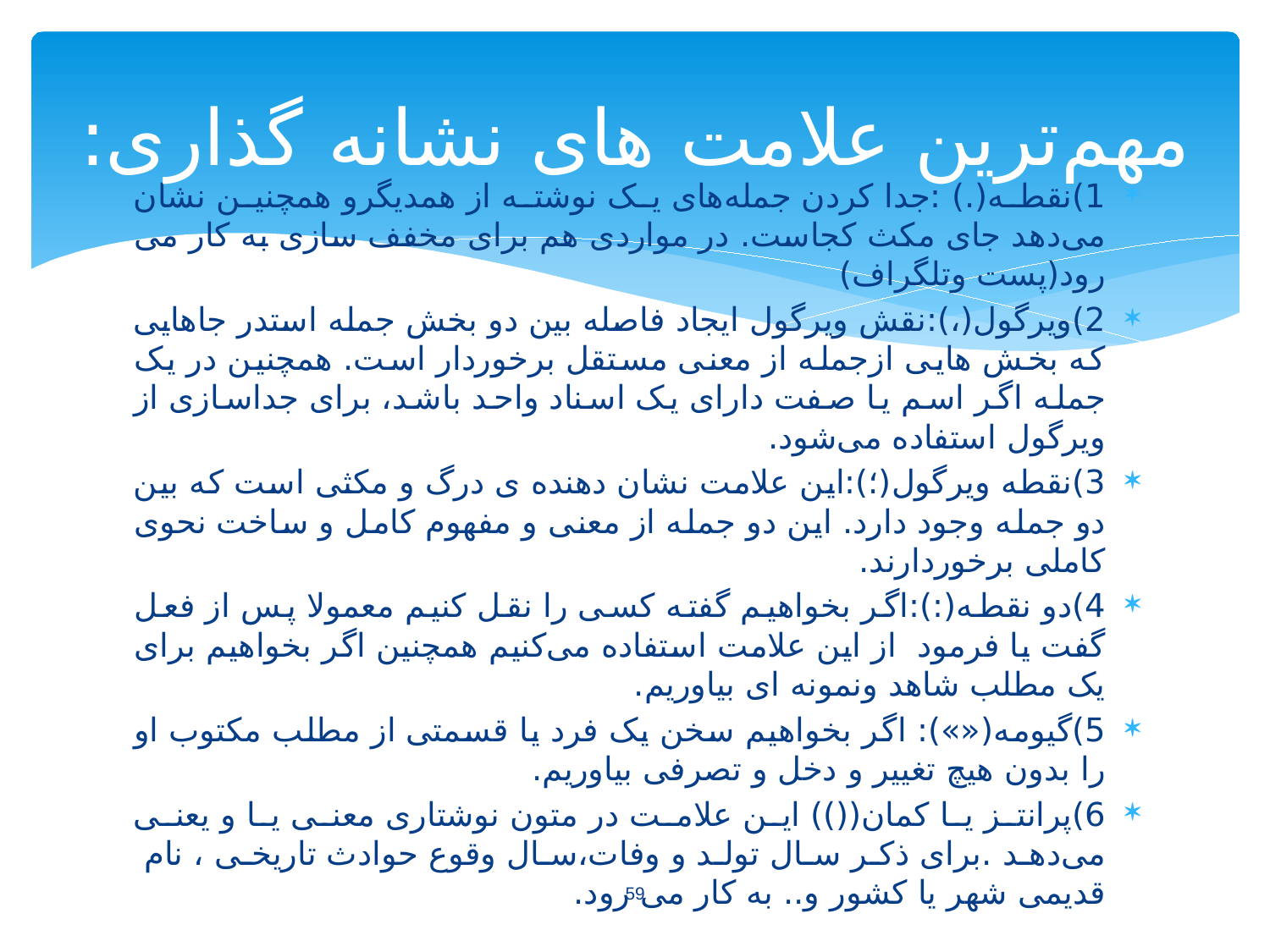

# مهم‌ترین علامت های نشانه گذاری:
1)نقطه(.) :جدا کردن جمله‌های یک نوشته از همدیگرو همچنین نشان می‌دهد جای مکث کجاست. در مواردی هم برای مخفف سازی به کار می رود(پست وتلگراف)
2)ویرگول(،):نقش ویرگول ایجاد فاصله بین دو بخش جمله استدر جاهایی که بخش هایی ازجمله از معنی مستقل برخوردار است. همچنین در یک جمله اگر اسم یا صفت دارای یک اسناد واحد باشد، برای جداسازی از ویرگول استفاده می‌شود.
3)نقطه ویرگول(؛):این علامت نشان دهنده ی درگ و مکثی است که بین دو جمله وجود دارد. این دو جمله از معنی و مفهوم کامل و ساخت نحوی کاملی برخوردارند.
4)دو نقطه(:):اگر بخواهیم گفته کسی را نقل کنیم معمولا پس از فعل گفت یا فرمود  از این علامت استفاده می‌کنیم همچنین اگر بخواهیم برای یک مطلب شاهد ونمونه ای بیاوریم.
5)گیومه(«»): اگر بخواهیم سخن یک فرد یا قسمتی از مطلب مکتوب او را بدون هیچ تغییر و دخل و تصرفی بیاوریم.
6)پرانتز یا کمان(()) این علامت در متون نوشتاری معنی یا و یعنی می‌دهد .برای ذکر سال تولد و وفات،سال وقوع حوادث تاریخی ، نام  قدیمی شهر یا کشور و.. به کار می رود.

59